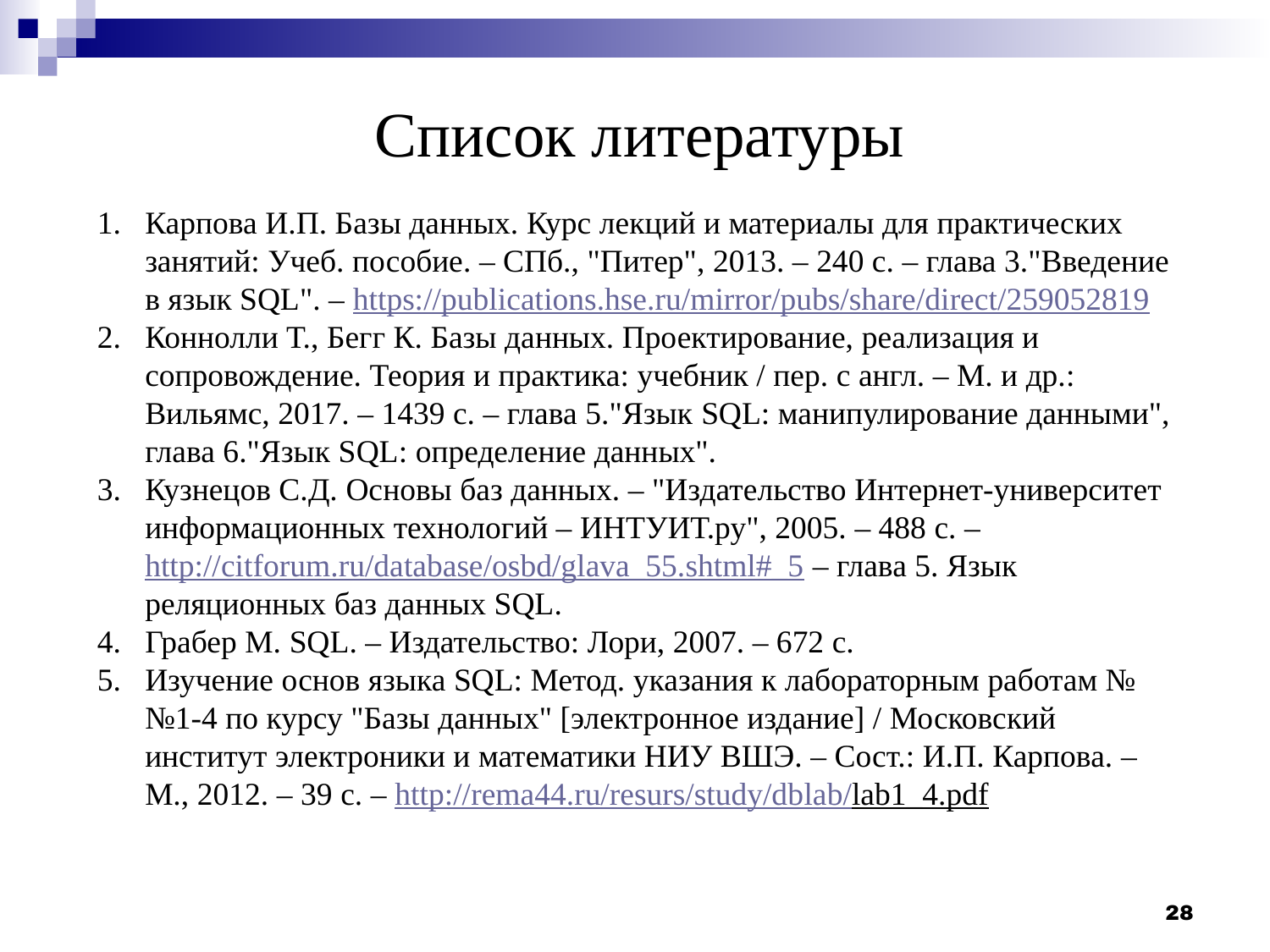

Список литературы
Карпова И.П. Базы данных. Курс лекций и материалы для практических занятий: Учеб. пособие. – СПб., "Питер", 2013. – 240 с. – глава 3."Введение в язык SQL". – https://publications.hse.ru/mirror/pubs/share/direct/259052819
Коннолли Т., Бегг К. Базы данных. Проектирование, реализация и сопровождение. Теория и практика: учебник / пер. с англ. – М. и др.: Вильямс, 2017. – 1439 с. – глава 5."Язык SQL: манипулирование данными", глава 6."Язык SQL: определение данных".
Кузнецов С.Д. Основы баз данных. – "Издательство Интернет-университет информационных технологий – ИНТУИТ.ру", 2005. – 488 с. – http://citforum.ru/database/osbd/glava_55.shtml#_5 – глава 5. Язык реляционных баз данных SQL.
Грабер М. SQL. – Издательство: Лори, 2007. – 672 с.
Изучение основ языка SQL: Метод. указания к лабораторным работам №№1-4 по курсу "Базы данных" [электронное издание] / Московский институт электроники и математики НИУ ВШЭ. – Сост.: И.П. Карпова. – М., 2012. – 39 с. – http://rema44.ru/resurs/study/dblab/lab1_4.pdf
28